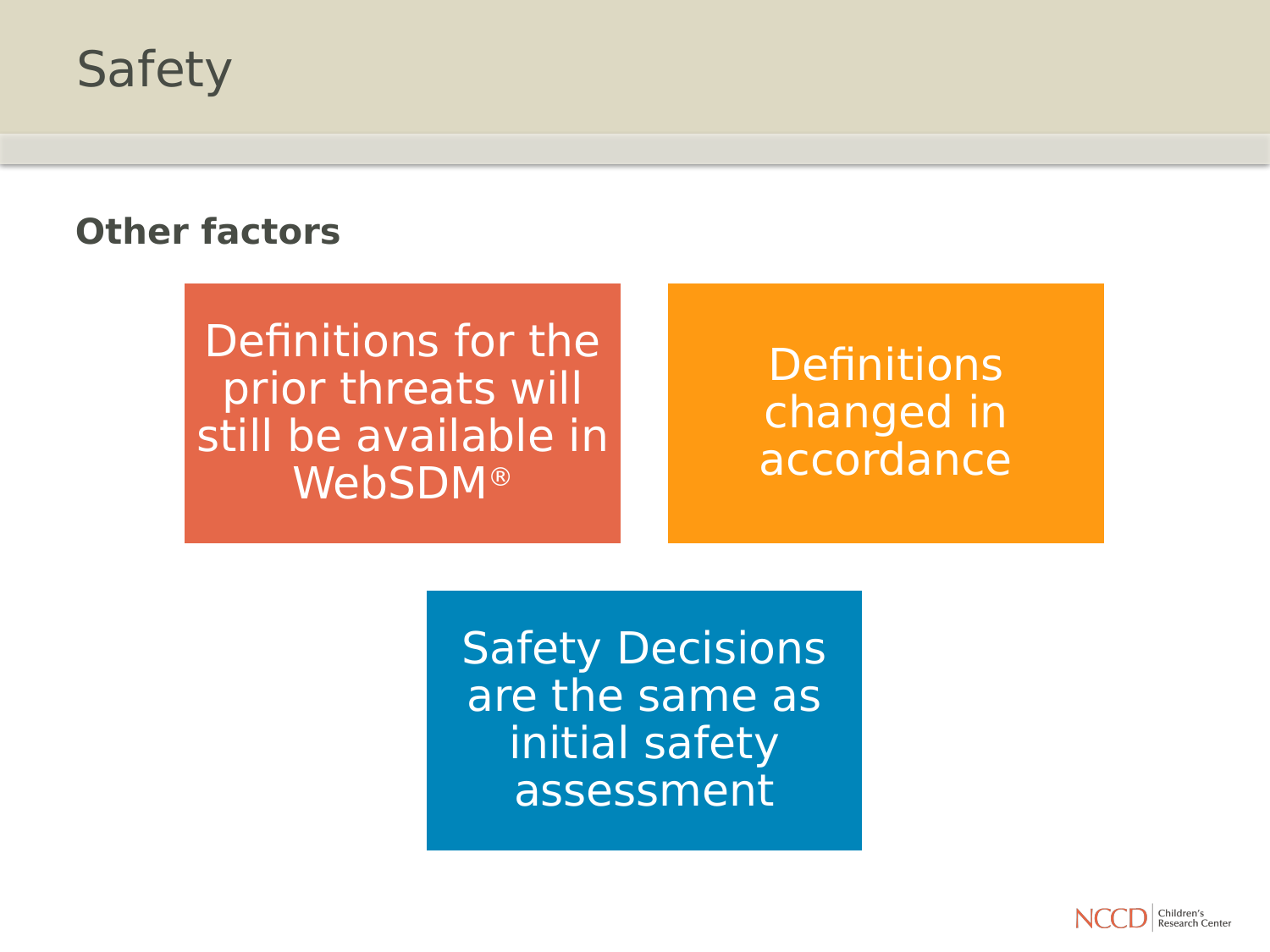

# Safety
Other factors
Definitions for the prior threats will still be available in WebSDM®
Definitions changed in accordance
Safety Decisions are the same as initial safety assessment